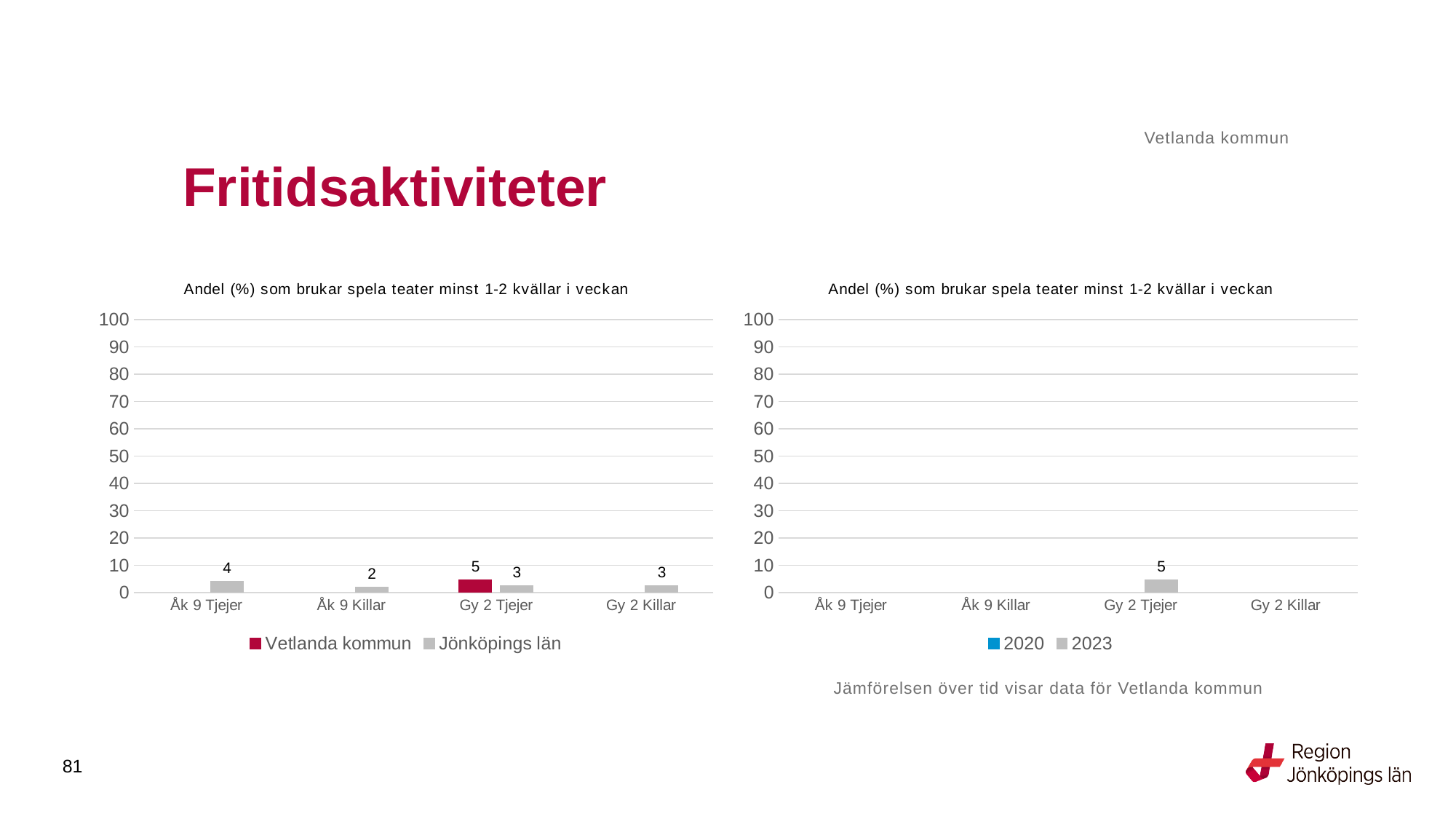

Vetlanda kommun
# Fritidsaktiviteter

### Chart: Andel (%) som brukar spela teater minst 1-2 kvällar i veckan

| Category | Vetlanda kommun | Jönköpings län |
|---|---|---|
| Åk 9 Tjejer | None | 4.1333 |
| Åk 9 Killar | None | 2.0675 |
| Gy 2 Tjejer | 4.717 | 2.5388 |
| Gy 2 Killar | None | 2.5825 |

### Chart: Andel (%) som brukar spela teater minst 1-2 kvällar i veckan

| Category | 2020 | 2023 |
|---|---|---|
| Åk 9 Tjejer | None | None |
| Åk 9 Killar | None | None |
| Gy 2 Tjejer | None | 4.717 |
| Gy 2 Killar | None | None |
Jämförelsen över tid visar data för Vetlanda kommun
81